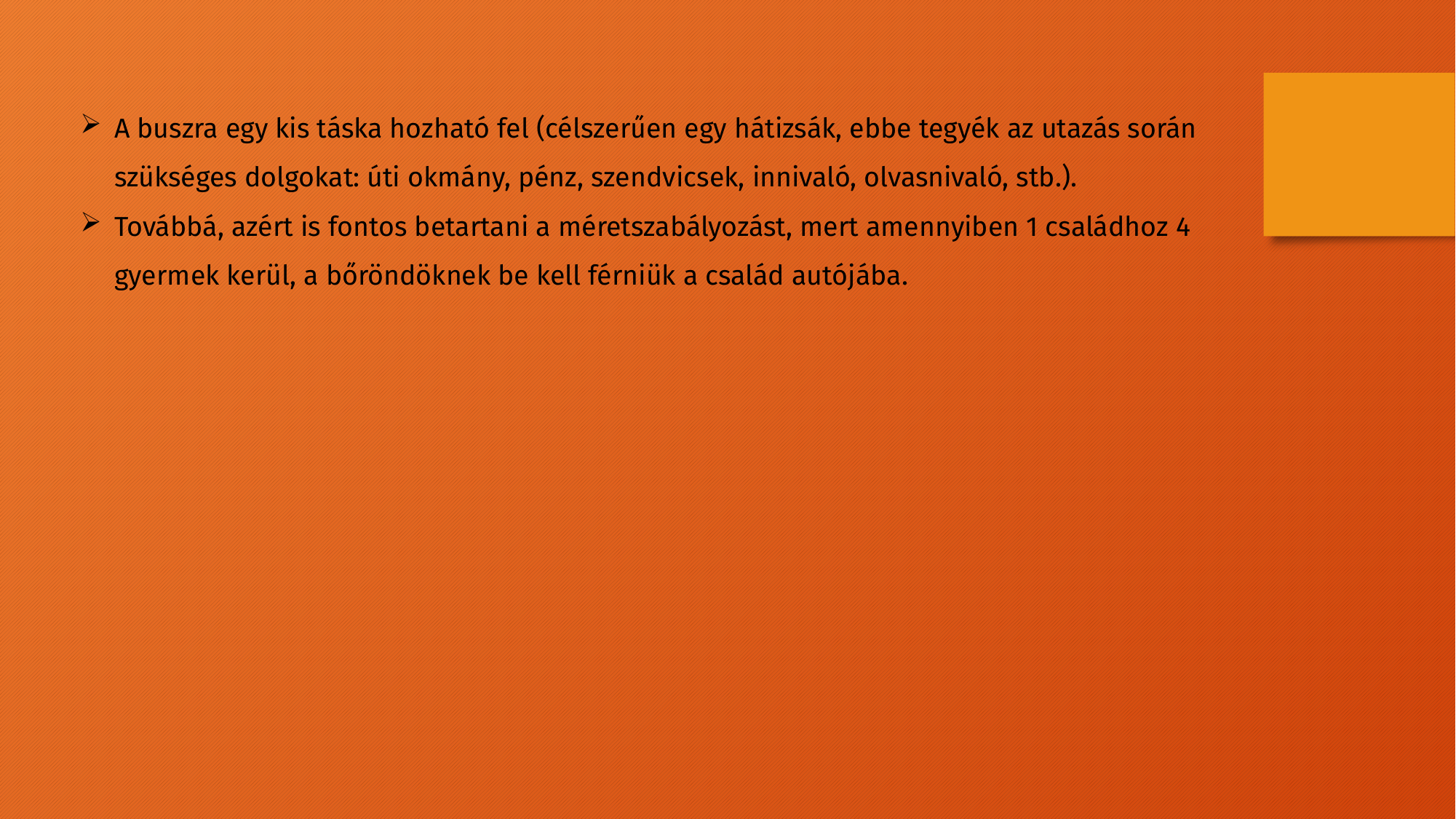

A buszra egy kis táska hozható fel (célszerűen egy hátizsák, ebbe tegyék az utazás során szükséges dolgokat: úti okmány, pénz, szendvicsek, innivaló, olvasnivaló, stb.).
Továbbá, azért is fontos betartani a méretszabályozást, mert amennyiben 1 családhoz 4 gyermek kerül, a bőröndöknek be kell férniük a család autójába.